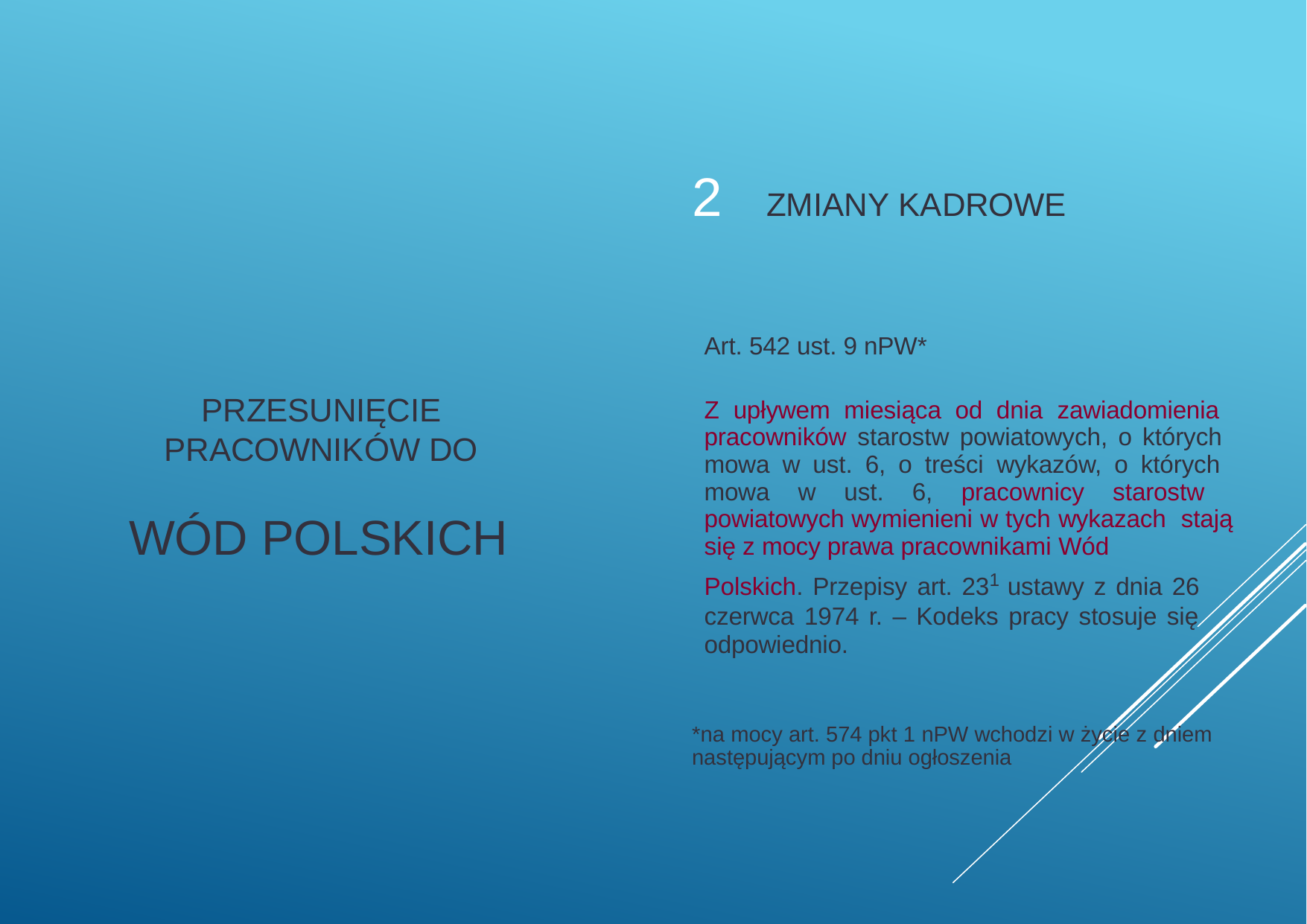

# 2	ZMIANY KADROWE
Art. 542 ust. 9 nPW*

Z upływem miesiąca od dnia zawiadomienia  pracowników starostw powiatowych, o których  mowa w ust. 6, o treści wykazów, o których  mowa w ust. 6, pracownicy starostw  powiatowych wymienieni w tych wykazach  stają się z mocy prawa pracownikami Wód
Polskich. Przepisy art. 231 ustawy z dnia 26  czerwca 1974 r. – Kodeks pracy stosuje się  odpowiednio.

*na mocy art. 574 pkt 1 nPW wchodzi w życie z dniem  następującym po dniu ogłoszenia
PRZESUNIĘCIE  PRACOWNIKÓW DO
WÓD POLSKICH